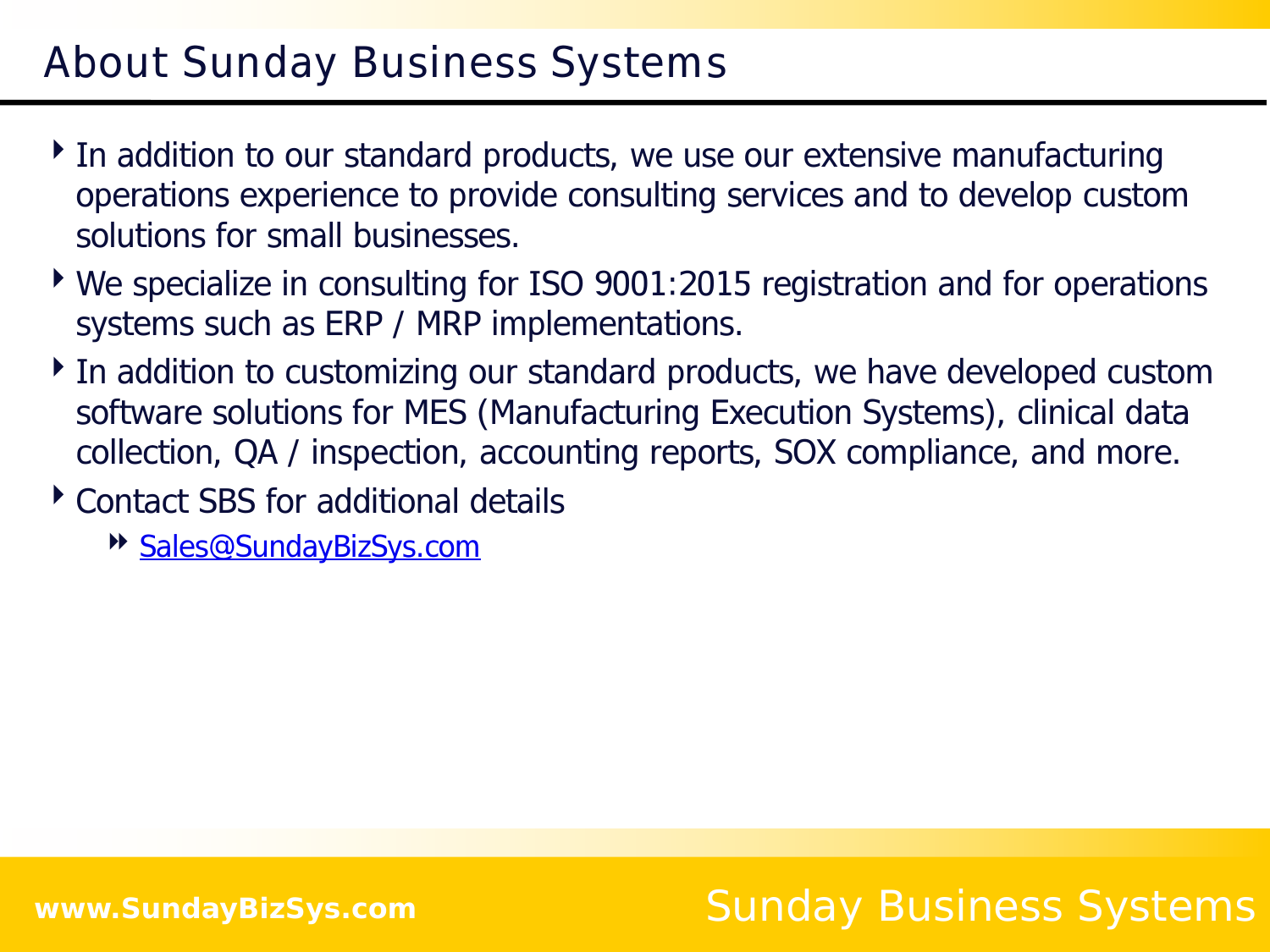

# About Sunday Business Systems
In addition to our standard products, we use our extensive manufacturing operations experience to provide consulting services and to develop custom solutions for small businesses.
We specialize in consulting for ISO 9001:2015 registration and for operations systems such as ERP / MRP implementations.
In addition to customizing our standard products, we have developed custom software solutions for MES (Manufacturing Execution Systems), clinical data collection, QA / inspection, accounting reports, SOX compliance, and more.
Contact SBS for additional details
Sales@SundayBizSys.com